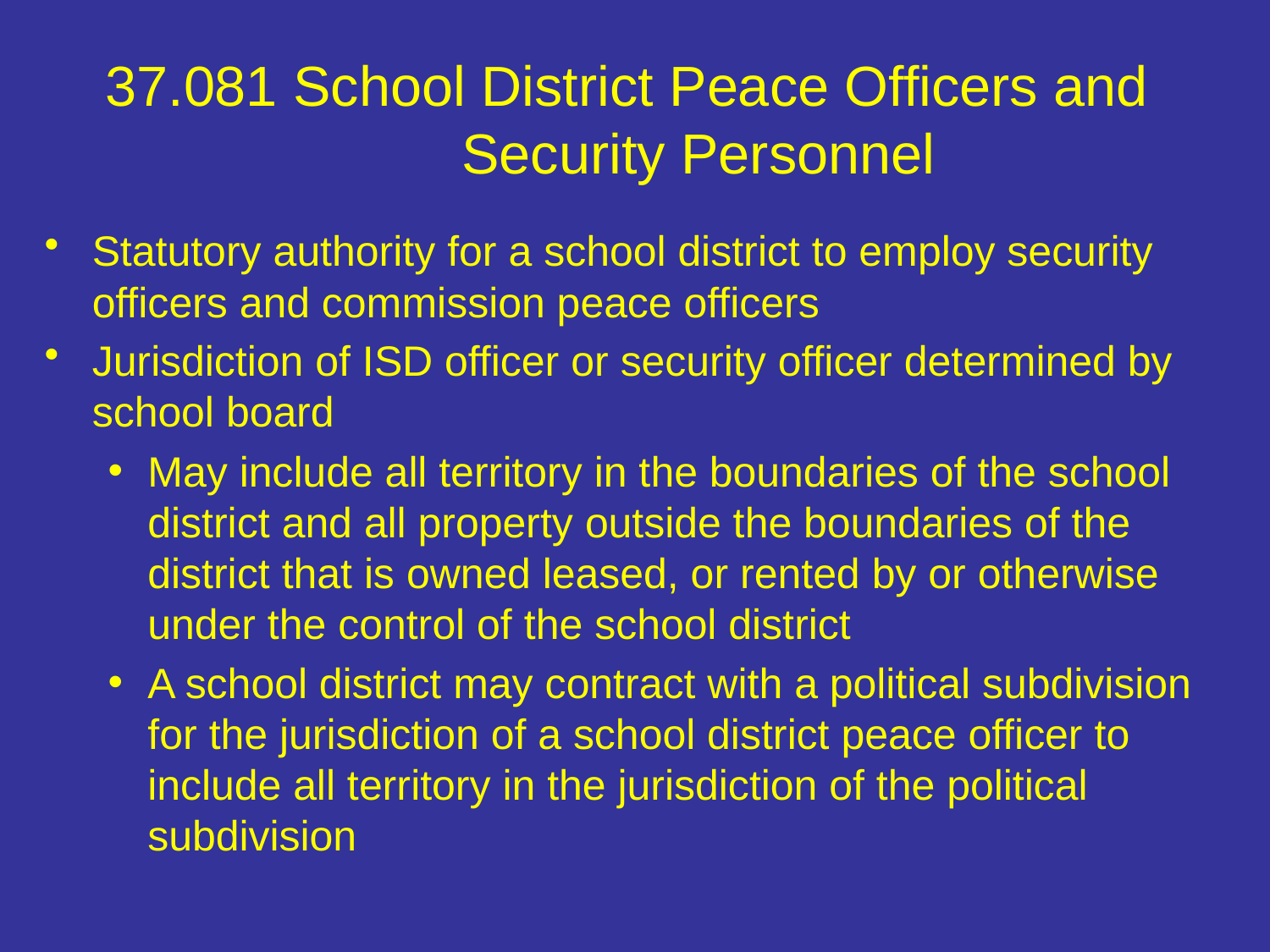

# 37.081 School District Peace Officers and 	Security Personnel
Statutory authority for a school district to employ security officers and commission peace officers
Jurisdiction of ISD officer or security officer determined by school board
May include all territory in the boundaries of the school district and all property outside the boundaries of the district that is owned leased, or rented by or otherwise under the control of the school district
A school district may contract with a political subdivision for the jurisdiction of a school district peace officer to include all territory in the jurisdiction of the political subdivision